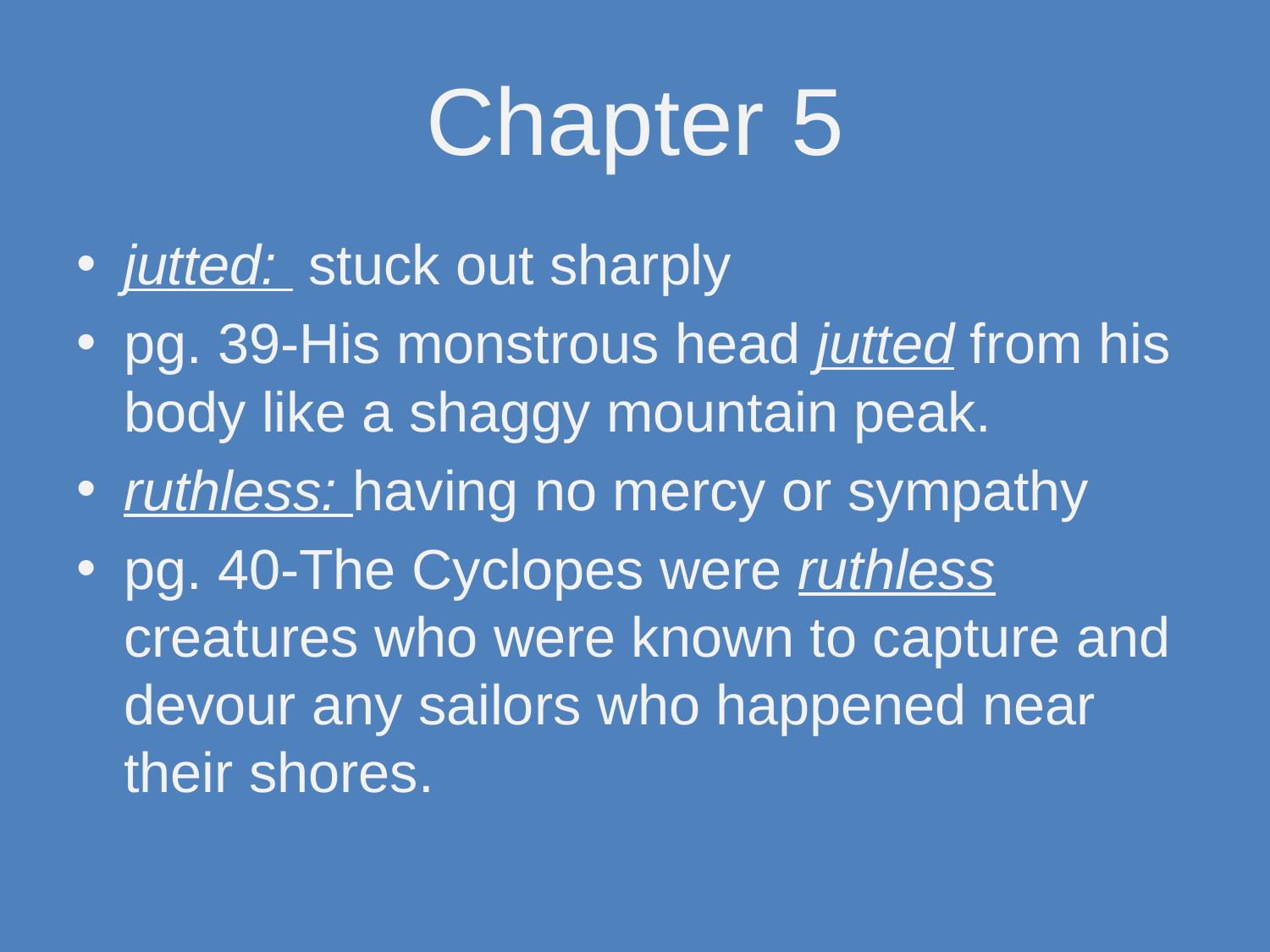

# Chapter 5
jutted:  stuck out sharply
pg. 39-His monstrous head jutted from his body like a shaggy mountain peak.
ruthless: having no mercy or sympathy
pg. 40-The Cyclopes were ruthless creatures who were known to capture and devour any sailors who happened near their shores.